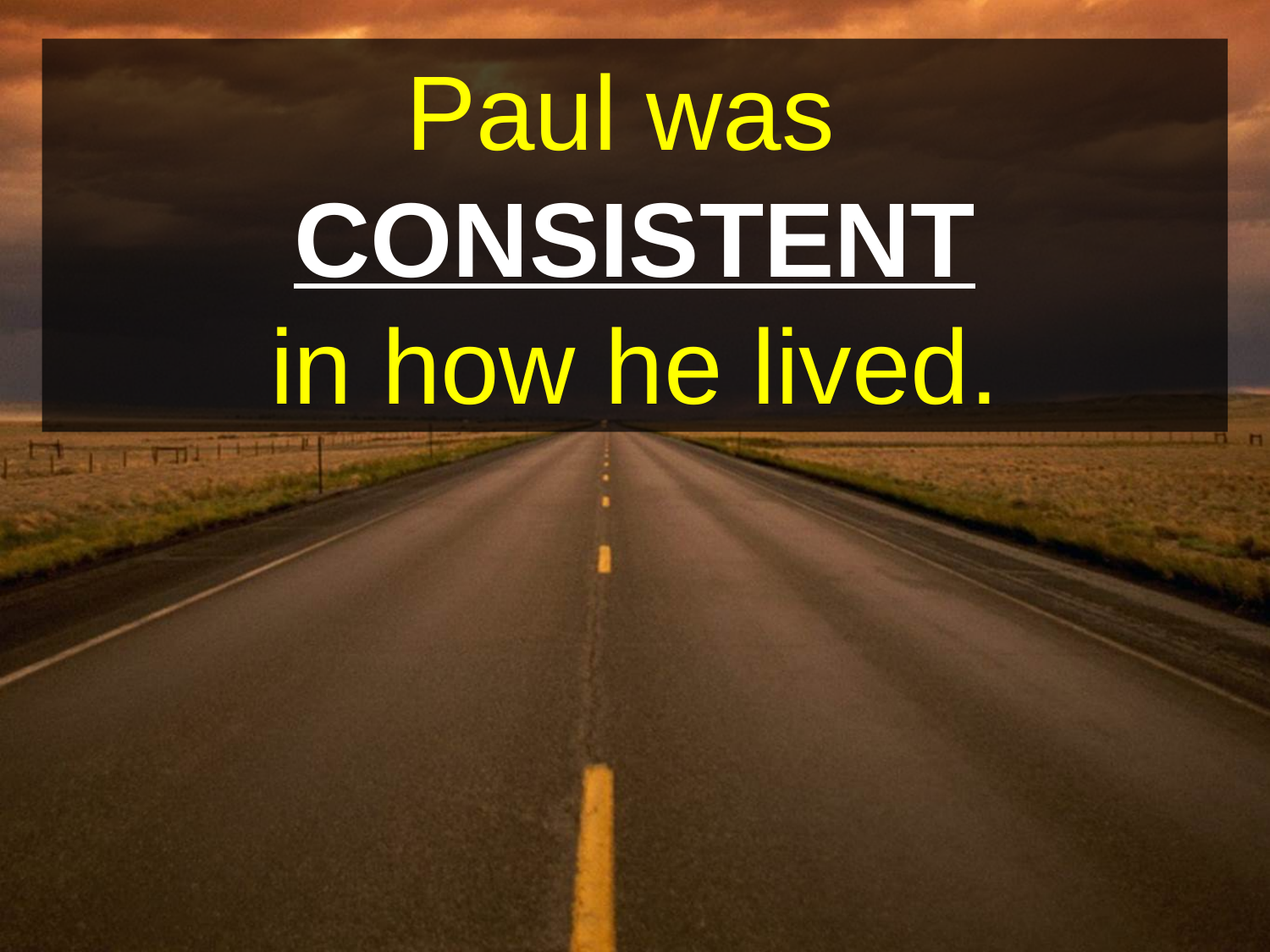

Paul was
CONSISTENT
in how he lived.